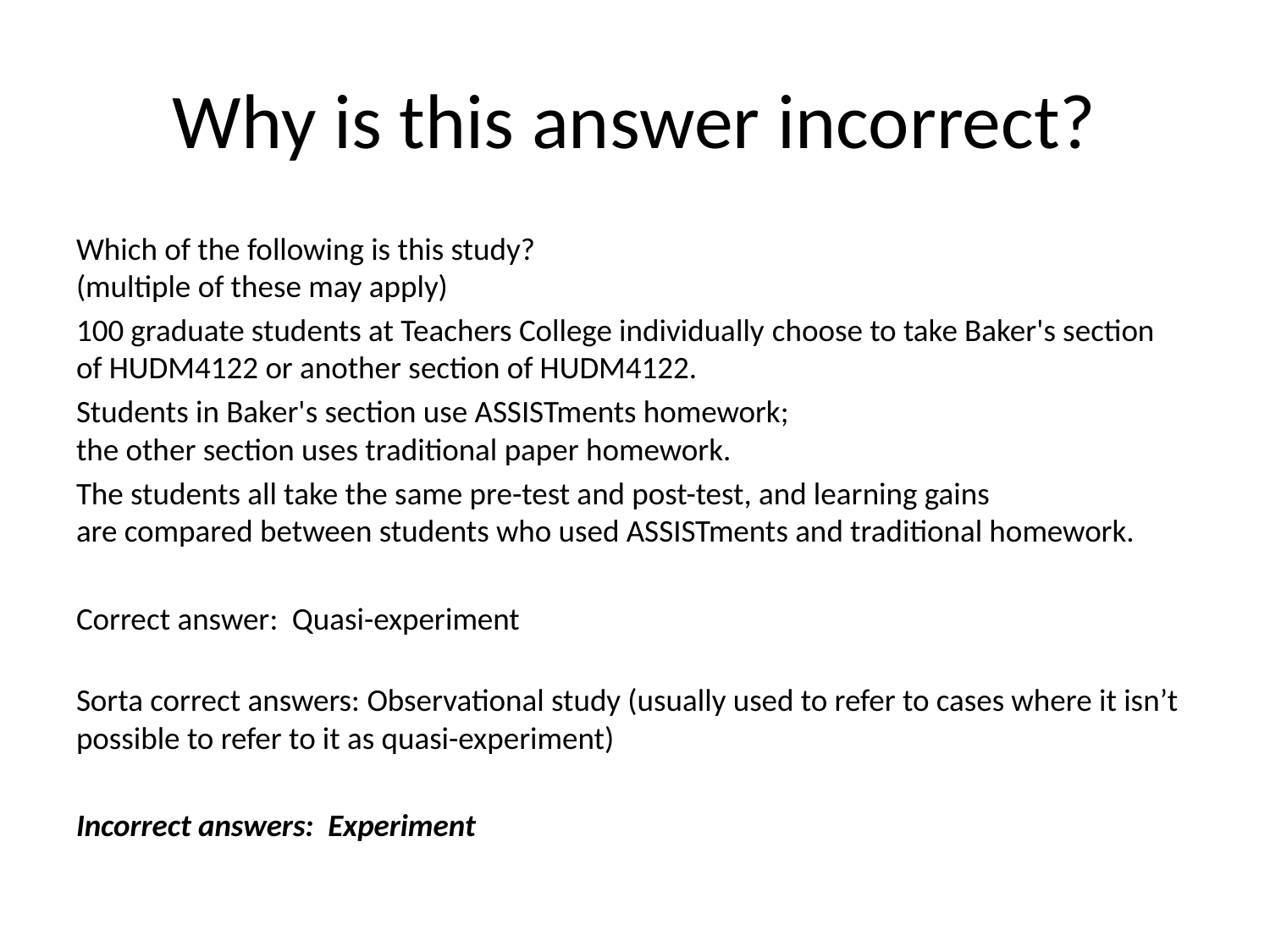

# Why is this answer incorrect?
Which of the following is this study?
(multiple of these may apply)
100 graduate students at Teachers College individually choose to take Baker's section
of HUDM4122 or another section of HUDM4122.
Students in Baker's section use ASSISTments homework; 
the other section uses traditional paper homework.
The students all take the same pre-test and post-test, and learning gains
are compared between students who used ASSISTments and traditional homework.

Correct answer:  Quasi-experiment
Sorta correct answers: Observational study (usually used to refer to cases where it isn’t possible to refer to it as quasi-experiment)

Incorrect answers:  Experiment